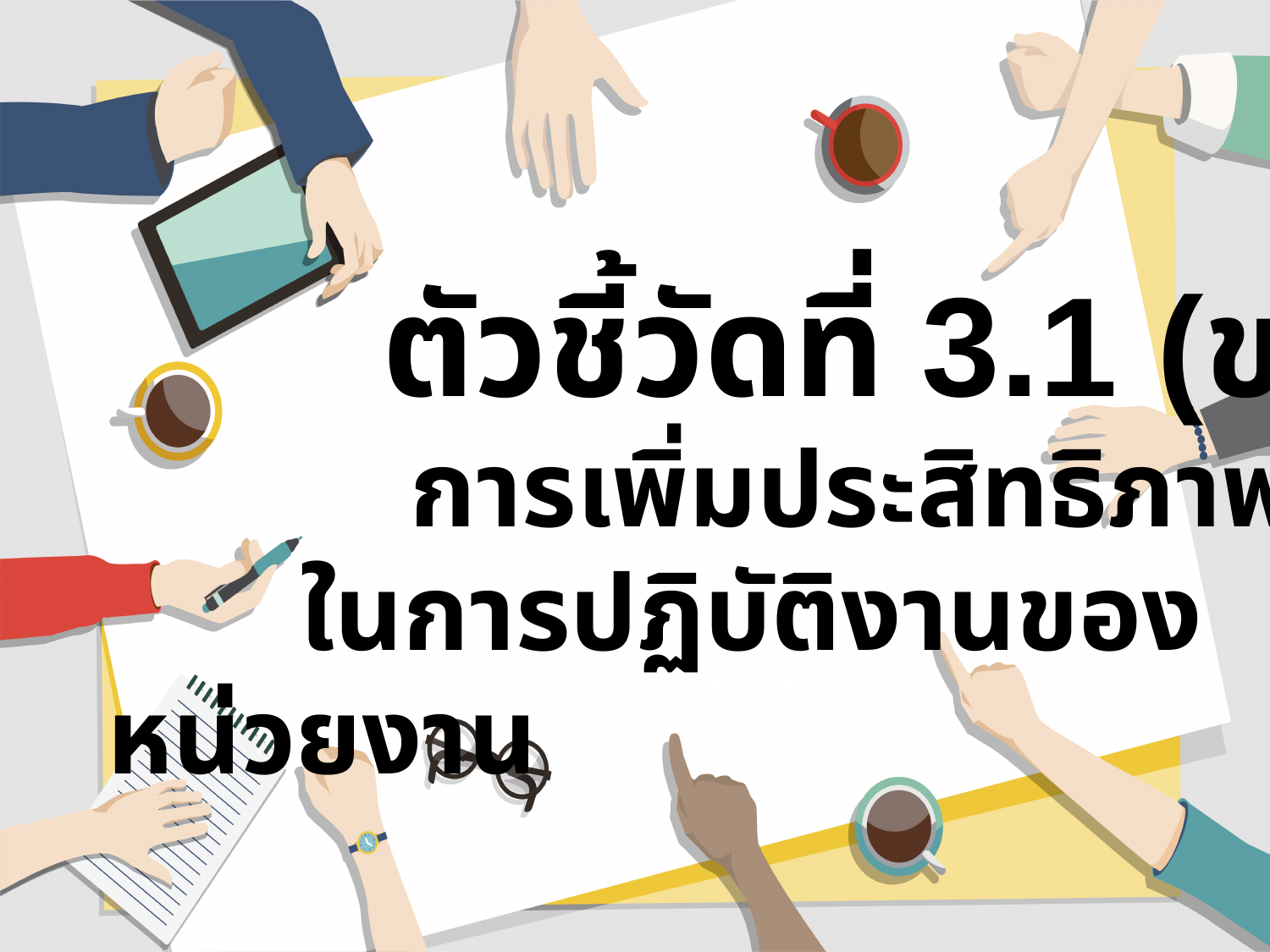

ตัวชี้วัดที่ 3.1 (ข)
           การเพิ่มประสิทธิภาพ
       ในการปฏิบัติงานของหน่วยงาน